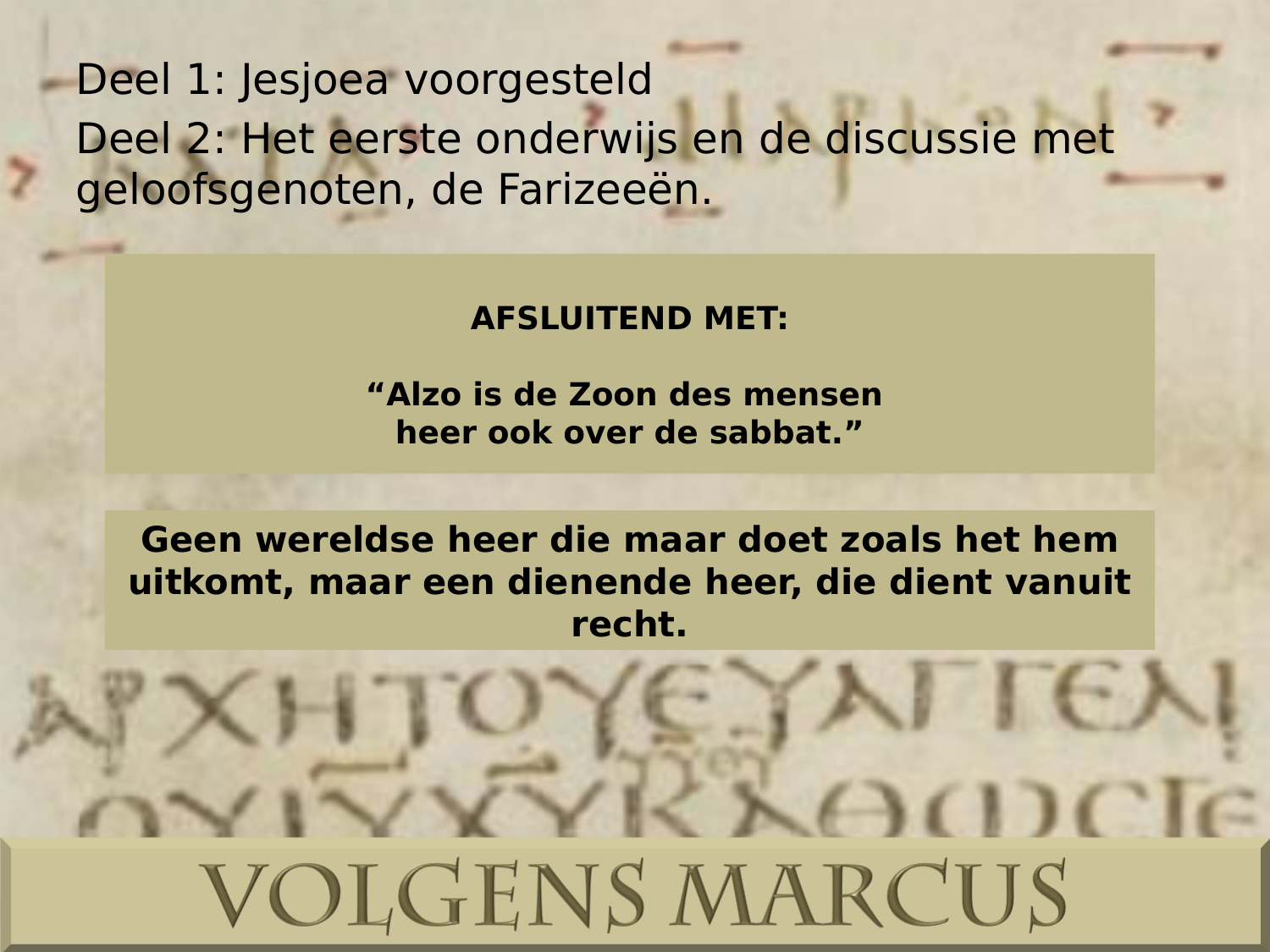

Deel 1: Jesjoea voorgesteld
Deel 2: Het eerste onderwijs en de discussie met geloofsgenoten, de Farizeeën.

AFSLUITEND MET:

“Alzo is de Zoon des mensen
heer ook over de sabbat.”

Geen wereldse heer die maar doet zoals het hem uitkomt, maar een dienende heer, die dient vanuit recht.